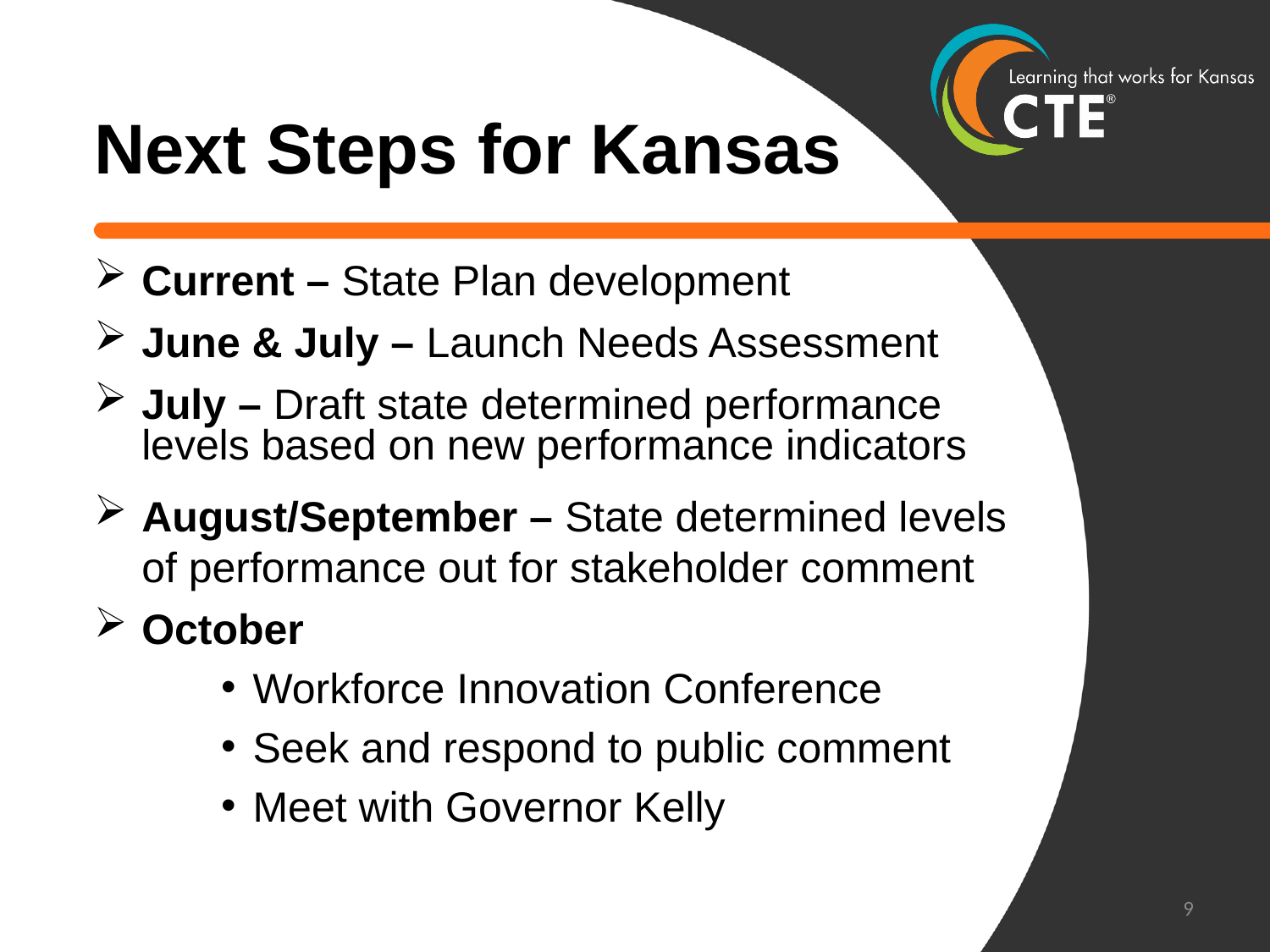

# Next Steps for Kansas
Current – State Plan development
June & July – Launch Needs Assessment
July – Draft state determined performance levels based on new performance indicators
August/September – State determined levels of performance out for stakeholder comment
October
Workforce Innovation Conference
Seek and respond to public comment
Meet with Governor Kelly

9